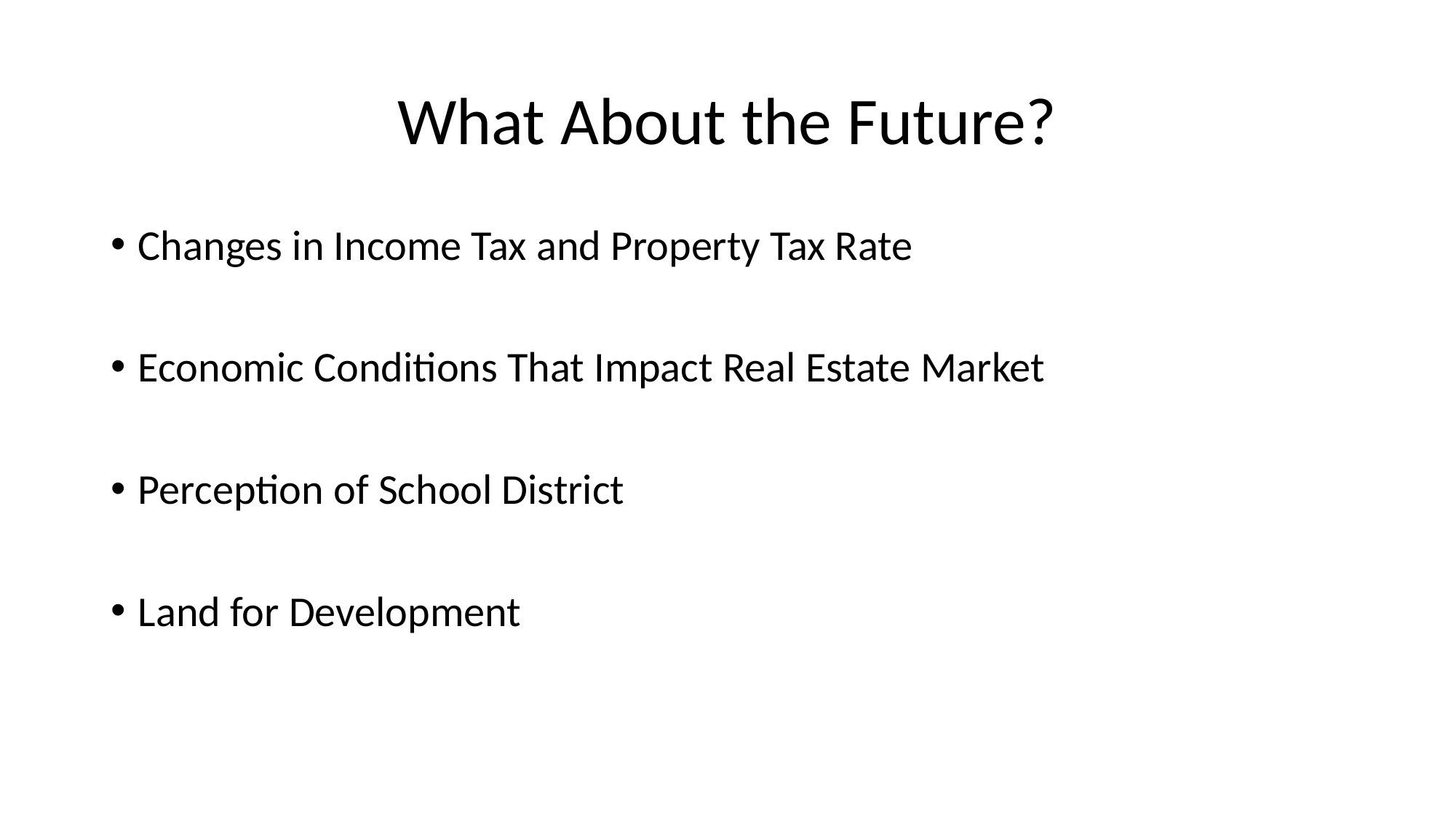

# What About the Future?
Changes in Income Tax and Property Tax Rate

Economic Conditions That Impact Real Estate Market

Perception of School District

Land for Development